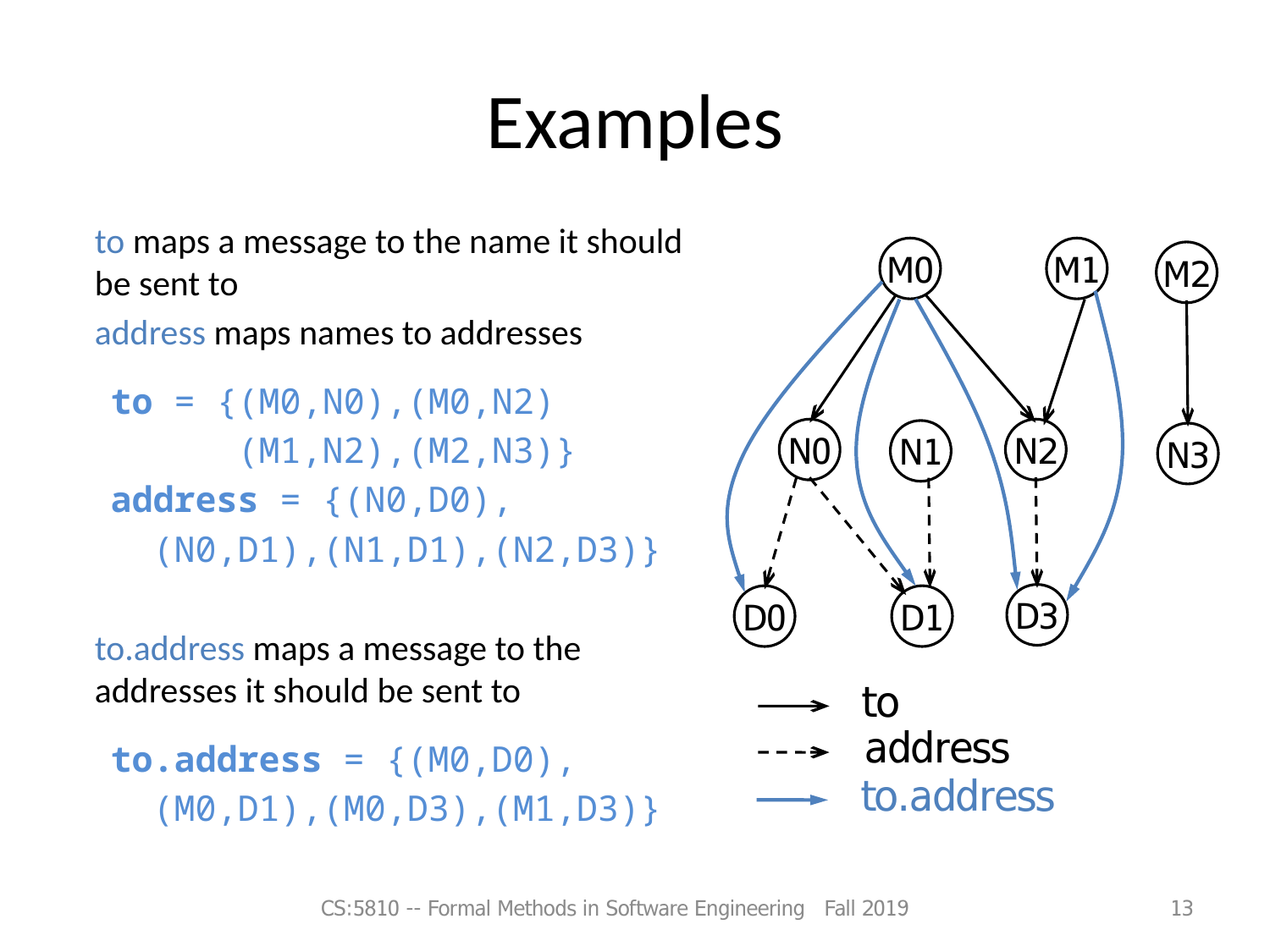

# Examples
	to maps a message to the name it should be sent to
	address maps names to addresses

to = {(M0,N0),(M0,N2)
      (M1,N2),(M2,N3)}
address = {(N0,D0),
  (N0,D1),(N1,D1),(N2,D3)}

	to.address maps a message to the addresses it should be sent to

to.address = {(M0,D0),
  (M0,D1),(M0,D3),(M1,D3)}

M0

M1

M2

N0

N2

N1

N3

D3

D0

D1
to

address

to.address

CS:5810 -- Formal Methods in Software Engineering   Fall 2019
13